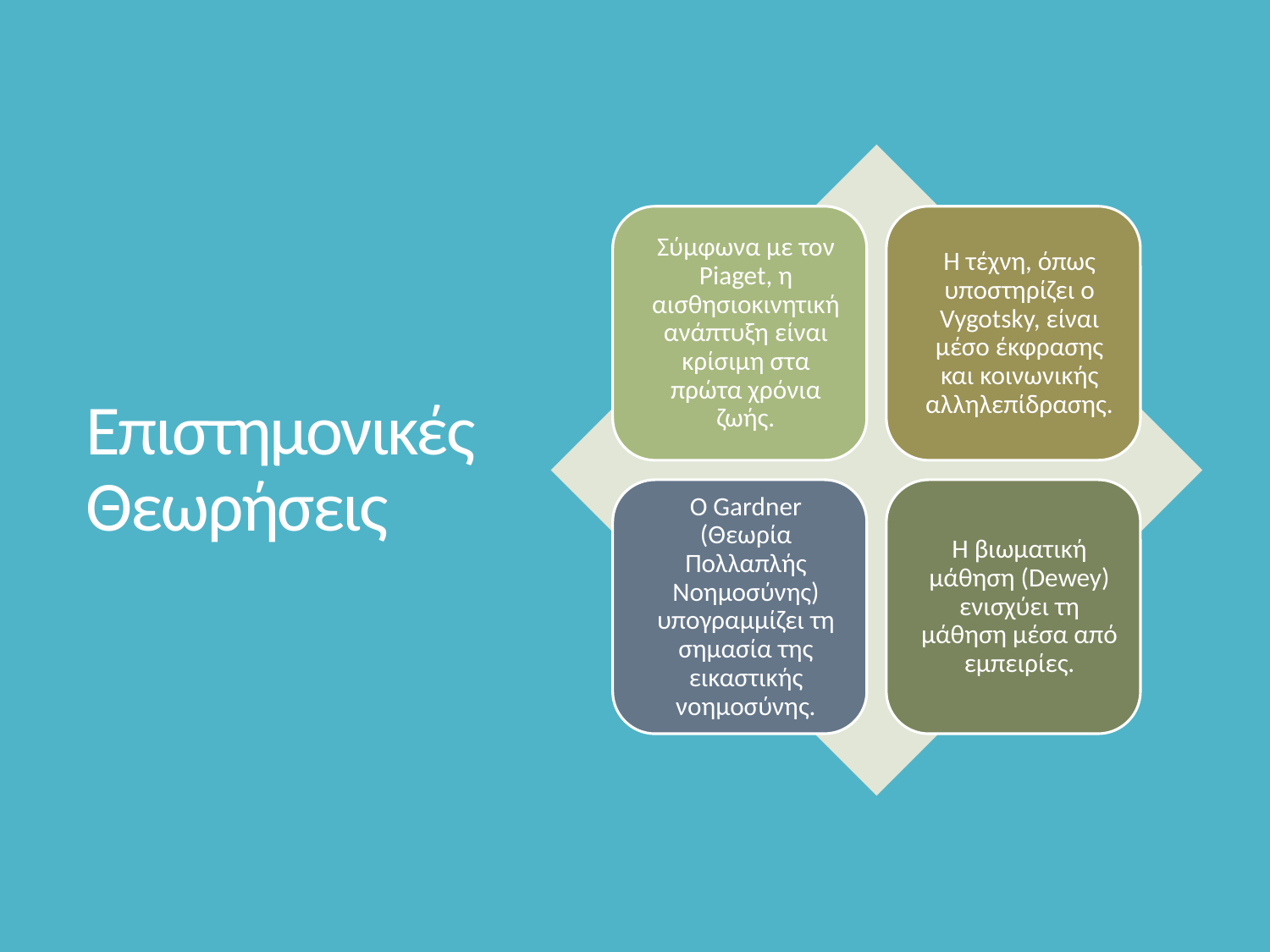

# Επιστημονικές Θεωρήσεις
Σύμφωνα με τον Piaget, η αισθησιοκινητική ανάπτυξη είναι κρίσιμη στα πρώτα χρόνια ζωής.
Η τέχνη, όπως υποστηρίζει ο Vygotsky, είναι μέσο έκφρασης και κοινωνικής αλληλεπίδρασης.
Ο Gardner (Θεωρία Πολλαπλής Νοημοσύνης) υπογραμμίζει τη σημασία της εικαστικής νοημοσύνης.
Η βιωματική μάθηση (Dewey) ενισχύει τη μάθηση μέσα από εμπειρίες.